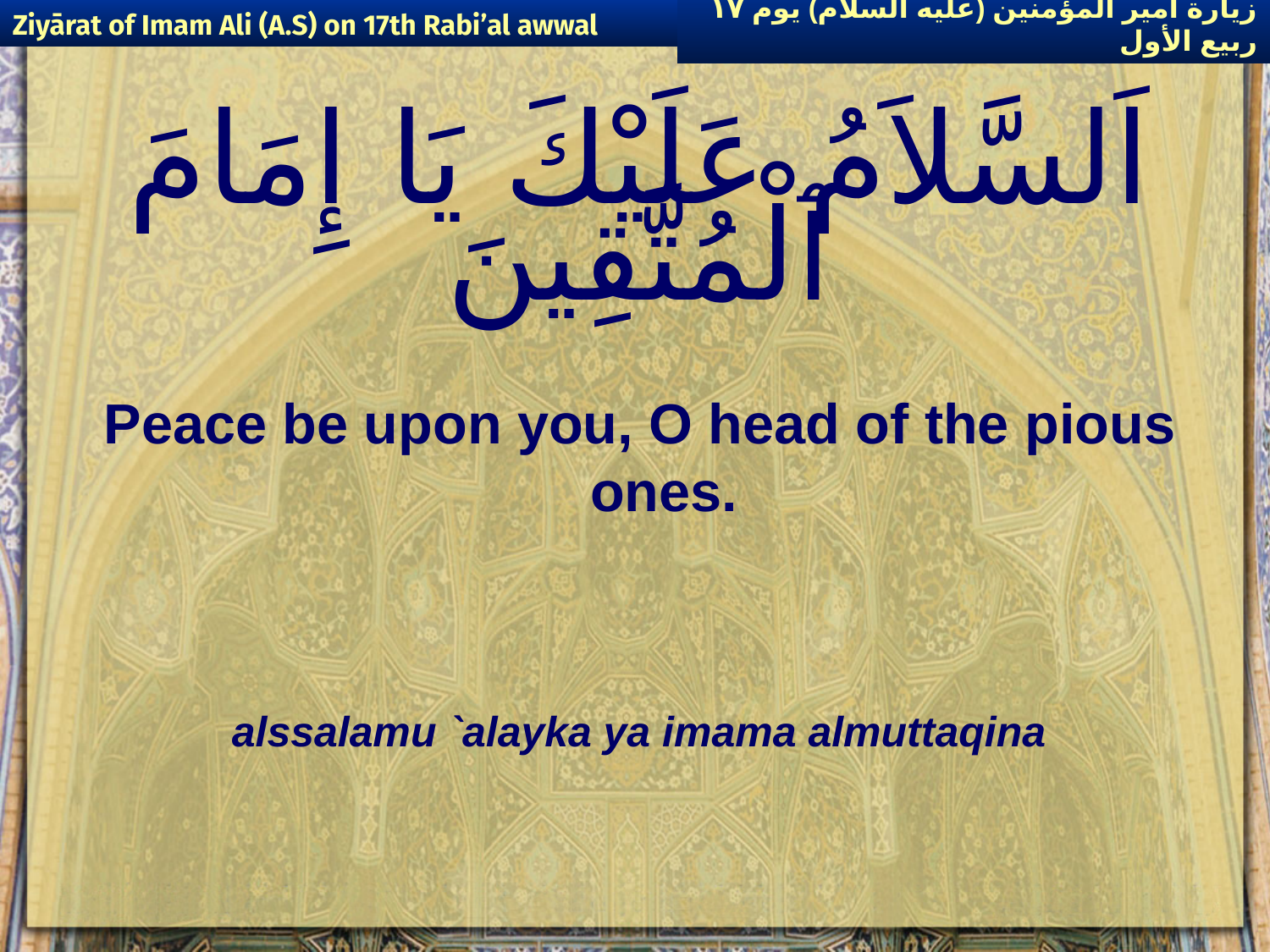

Ziyārat of Imam Ali (A.S) on 17th Rabi’al awwal
زيارة أمير المؤمنين (عليه السلام) يوم ١٧ ربيع الأول
# اَلسَّلاَمُ عَلَيْكَ يَا إِمَامَ ٱلْمُتَّقِينَ
Peace be upon you, O head of the pious ones.
alssalamu `alayka ya imama almuttaqina